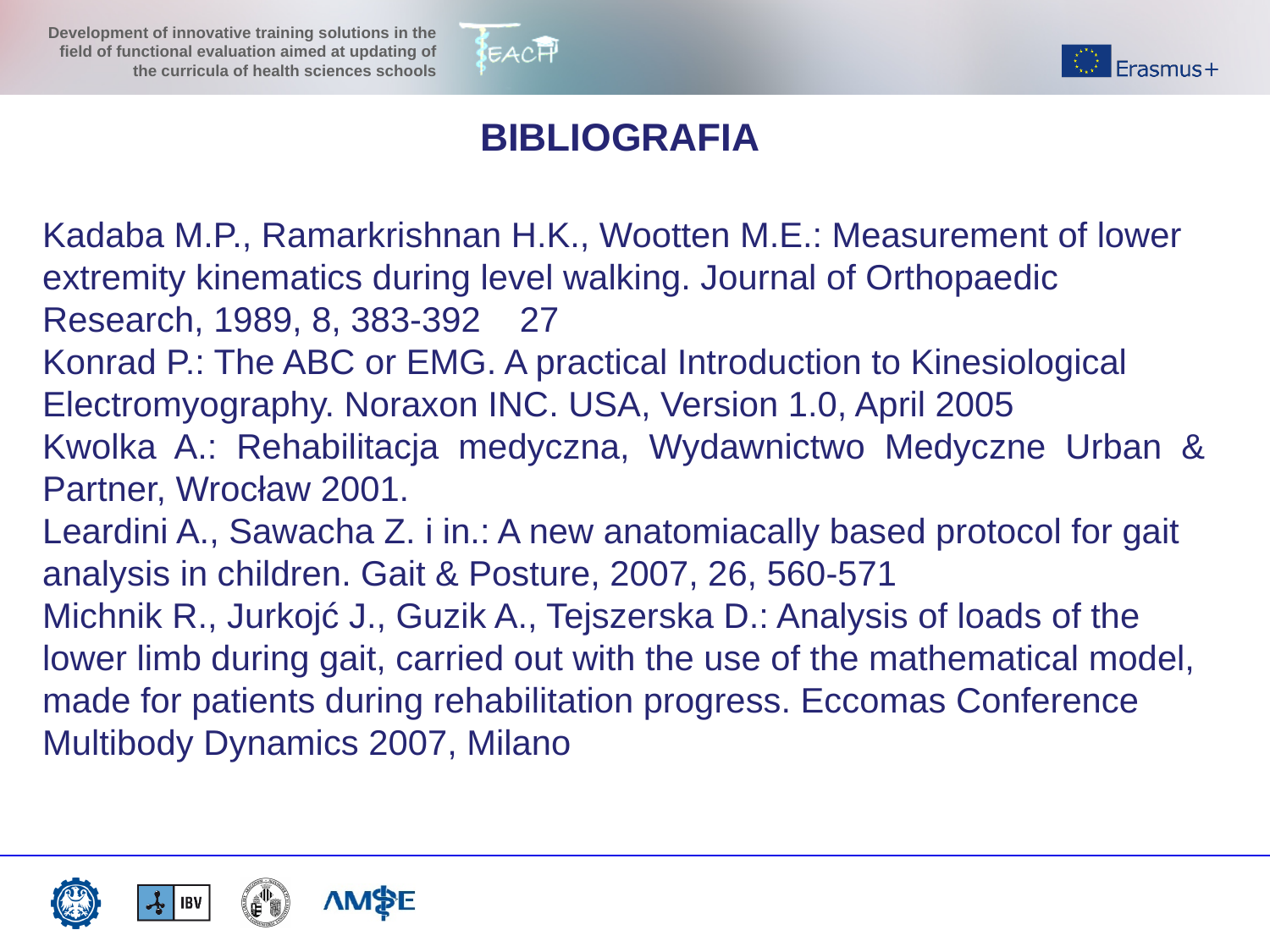

BIBLIOGRAFIA
Kadaba M.P., Ramarkrishnan H.K., Wootten M.E.: Measurement of lower extremity kinematics during level walking. Journal of Orthopaedic Research, 1989, 8, 383-392    27
Konrad P.: The ABC or EMG. A practical Introduction to Kinesiological Electromyography. Noraxon INC. USA, Version 1.0, April 2005
Kwolka  A.:  Rehabilitacja  medyczna,  Wydawnictwo  Medyczne  Urban  &  Partner, Wrocław 2001.
Leardini A., Sawacha Z. i in.: A new anatomiacally based protocol for gait analysis in children. Gait & Posture, 2007, 26, 560-571
Michnik R., Jurkojć J., Guzik A., Tejszerska D.: Analysis of loads of the lower limb during gait, carried out with the use of the mathematical model, made for patients during rehabilitation progress. Eccomas Conference Multibody Dynamics 2007, Milano